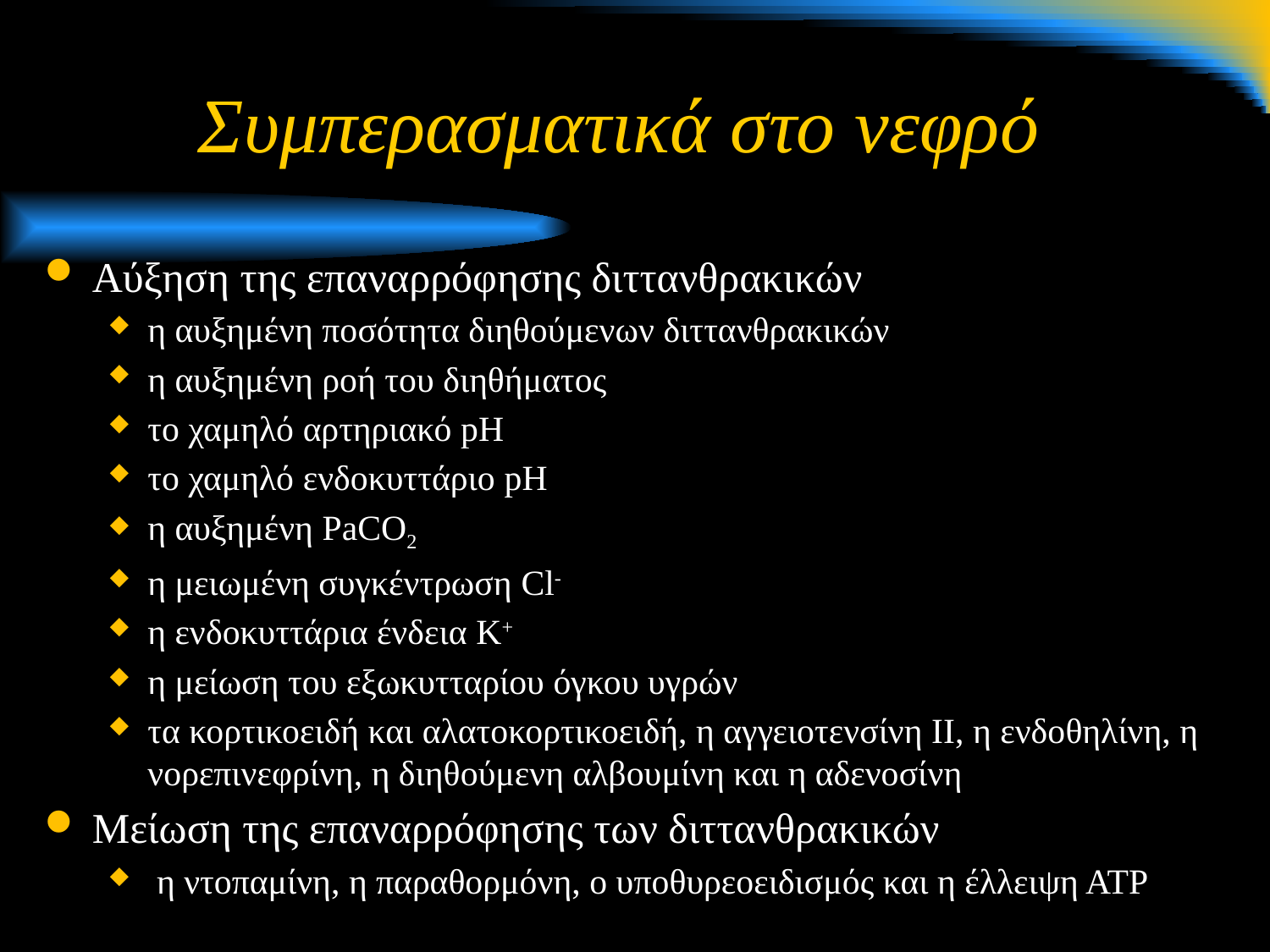

# Συμπερασματικά στο νεφρό
Αύξηση της επαναρρόφησης διττανθρακικών
η αυξημένη ποσότητα διηθούμενων διττανθρακικών
η αυξημένη ροή του διηθήματος
το χαμηλό αρτηριακό pH
το χαμηλό ενδοκυττάριο pH
η αυξημένη PaCO2
η μειωμένη συγκέντρωση Cl-
η ενδοκυττάρια ένδεια K+
η μείωση του εξωκυτταρίου όγκου υγρών
τα κορτικοειδή και αλατοκορτικοειδή, η αγγειοτενσίνη ΙΙ, η ενδοθηλίνη, η νορεπινεφρίνη, η διηθούμενη αλβουμίνη και η αδενοσίνη
Μείωση της επαναρρόφησης των διττανθρακικών
 η ντοπαμίνη, η παραθορμόνη, ο υποθυρεοειδισμός και η έλλειψη ΑΤΡ